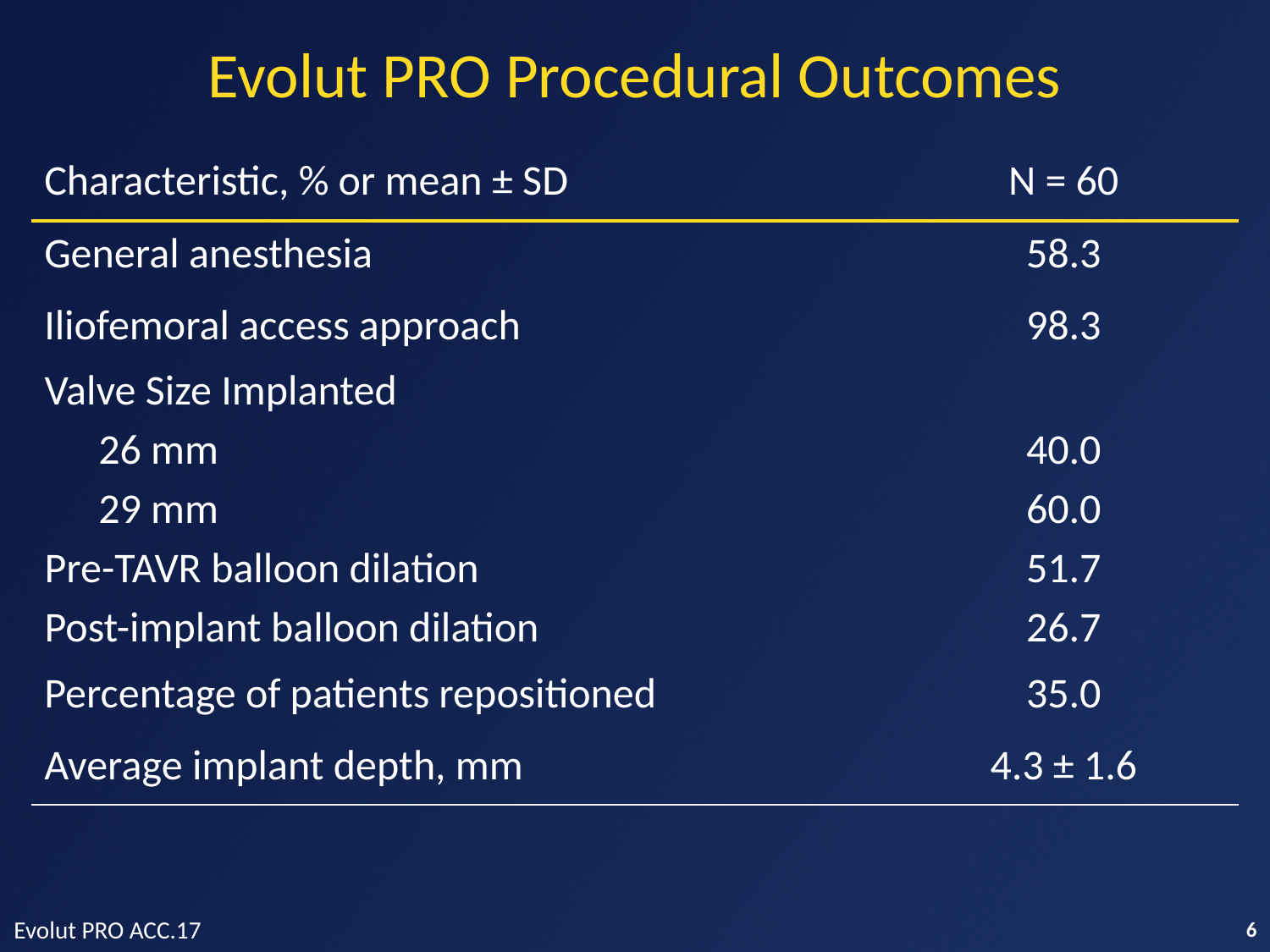

# Evolut PRO Procedural Outcomes
| Characteristic, % or mean ± SD | N = 60 |
| --- | --- |
| General anesthesia | 58.3 |
| Iliofemoral access approach | 98.3 |
| Valve Size Implanted |  |
| 26 mm | 40.0 |
| 29 mm | 60.0 |
| Pre-TAVR balloon dilation | 51.7 |
| Post-implant balloon dilation | 26.7 |
| Percentage of patients repositioned | 35.0 |
| Average implant depth, mm | 4.3 ± 1.6 |
Evolut PRO ACC.17